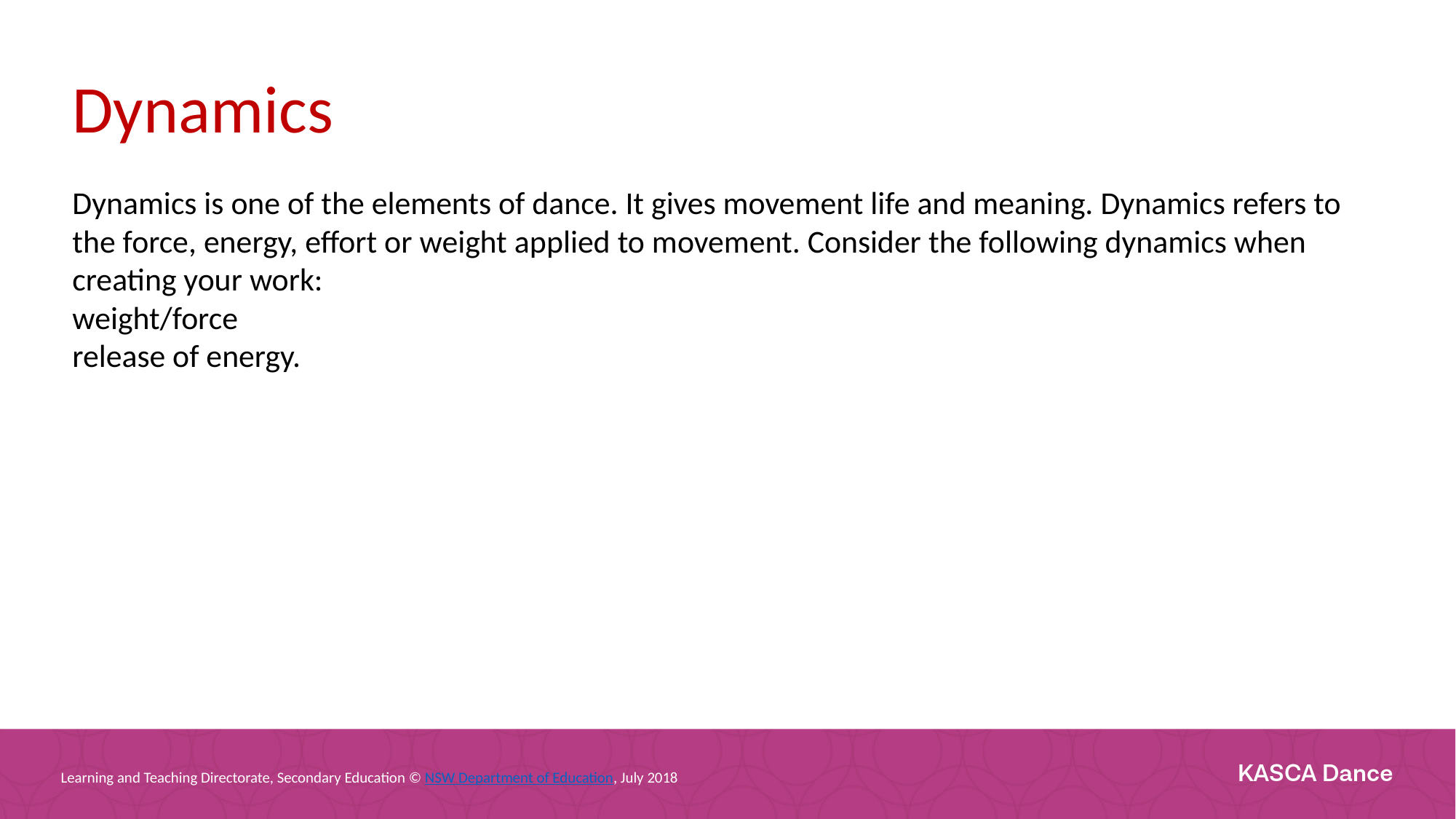

Dynamics
Dynamics is one of the elements of dance. It gives movement life and meaning. Dynamics refers to the force, energy, effort or weight applied to movement. Consider the following dynamics when creating your work:
weight/force
release of energy.